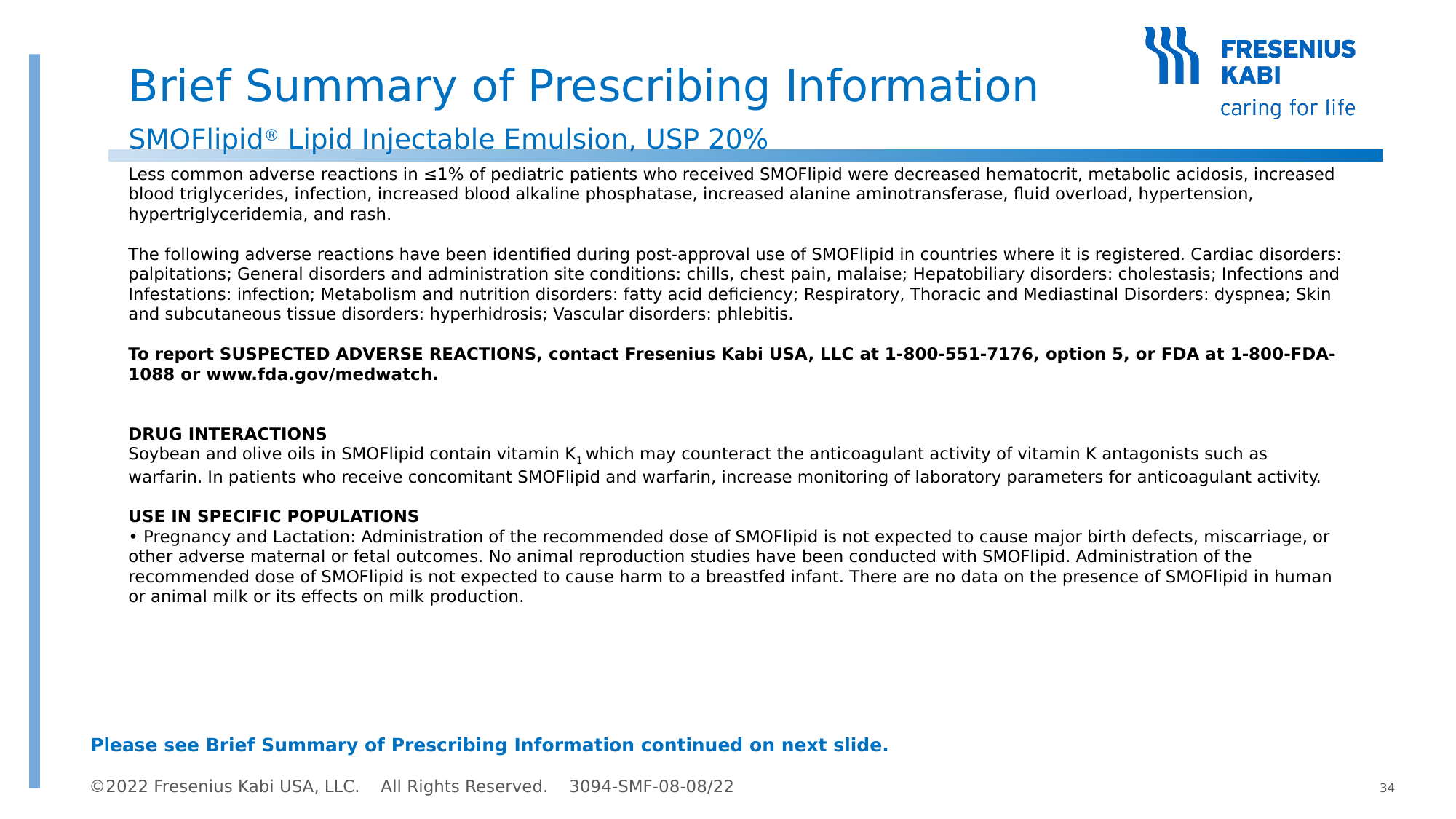

# Brief Summary of Prescribing Information SMOFlipid® Lipid Injectable Emulsion, USP 20%

Less common adverse reactions in ≤1% of pediatric patients who received SMOFlipid were decreased hematocrit, metabolic acidosis, increased blood triglycerides, infection, increased blood alkaline phosphatase, increased alanine aminotransferase, fluid overload, hypertension, hypertriglyceridemia, and rash.

The following adverse reactions have been identified during post-approval use of SMOFlipid in countries where it is registered. Cardiac disorders: palpitations; General disorders and administration site conditions: chills, chest pain, malaise; Hepatobiliary disorders: cholestasis; Infections and Infestations: infection; Metabolism and nutrition disorders: fatty acid deficiency; Respiratory, Thoracic and Mediastinal Disorders: dyspnea; Skin and subcutaneous tissue disorders: hyperhidrosis; Vascular disorders: phlebitis.

To report SUSPECTED ADVERSE REACTIONS, contact Fresenius Kabi USA, LLC at 1-800-551-7176, option 5, or FDA at 1-800-FDA-1088 or www.fda.gov/medwatch.

DRUG INTERACTIONS
Soybean and olive oils in SMOFlipid contain vitamin K1 which may counteract the anticoagulant activity of vitamin K antagonists such as warfarin. In patients who receive concomitant SMOFlipid and warfarin, increase monitoring of laboratory parameters for anticoagulant activity.

USE IN SPECIFIC POPULATIONS
• Pregnancy and Lactation: Administration of the recommended dose of SMOFlipid is not expected to cause major birth defects, miscarriage, or other adverse maternal or fetal outcomes. No animal reproduction studies have been conducted with SMOFlipid. Administration of the recommended dose of SMOFlipid is not expected to cause harm to a breastfed infant. There are no data on the presence of SMOFlipid in human or animal milk or its effects on milk production.

Please see Brief Summary of Prescribing Information continued on next slide.